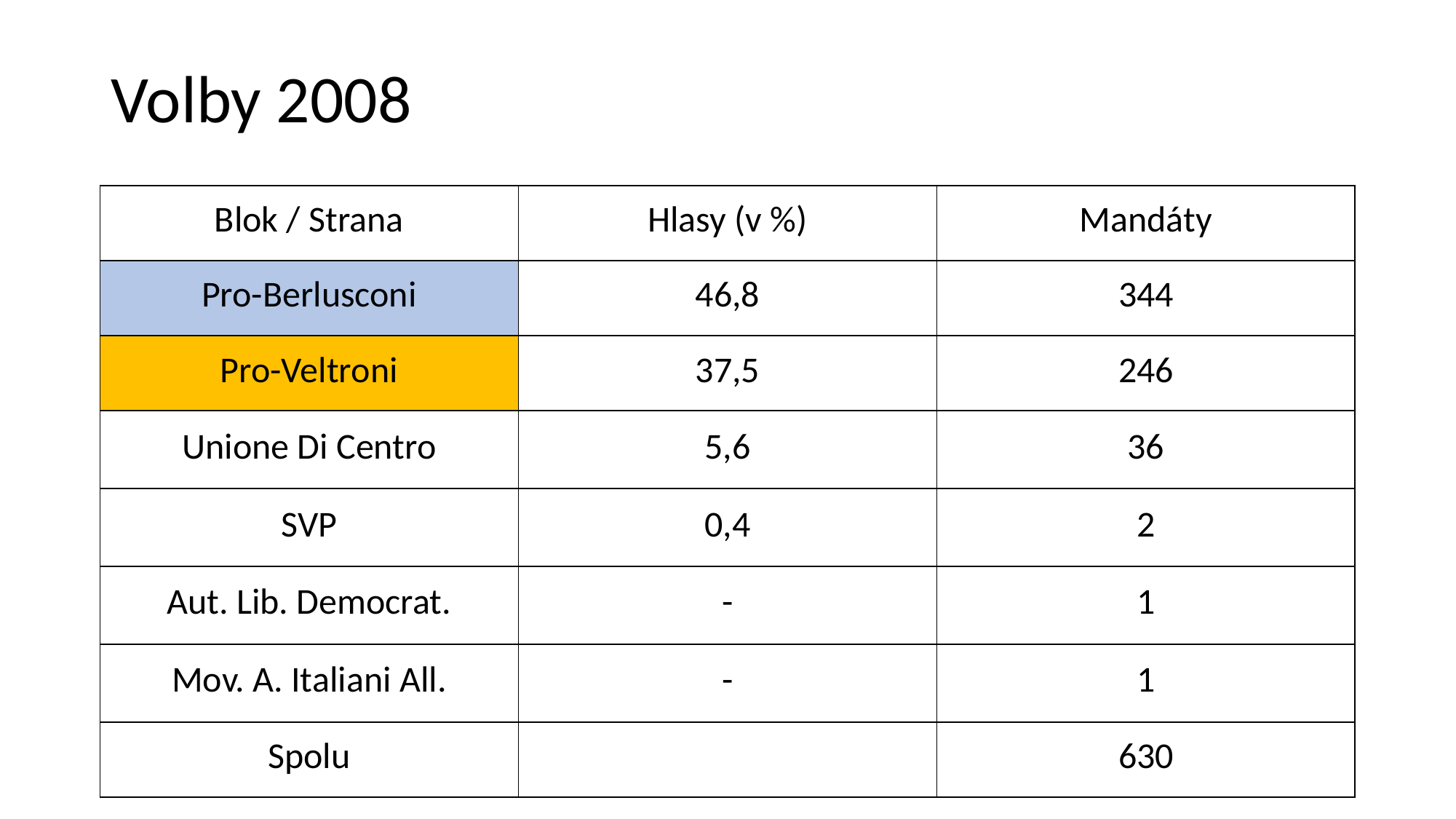

# Volby 2008
| Blok / Strana | Hlasy (v %) | Mandáty |
| --- | --- | --- |
| Pro-Berlusconi | 46,8 | 344 |
| Pro-Veltroni | 37,5 | 246 |
| Unione Di Centro | 5,6 | 36 |
| SVP | 0,4 | 2 |
| Aut. Lib. Democrat. | - | 1 |
| Mov. A. Italiani All. | - | 1 |
| Spolu |  | 630 |